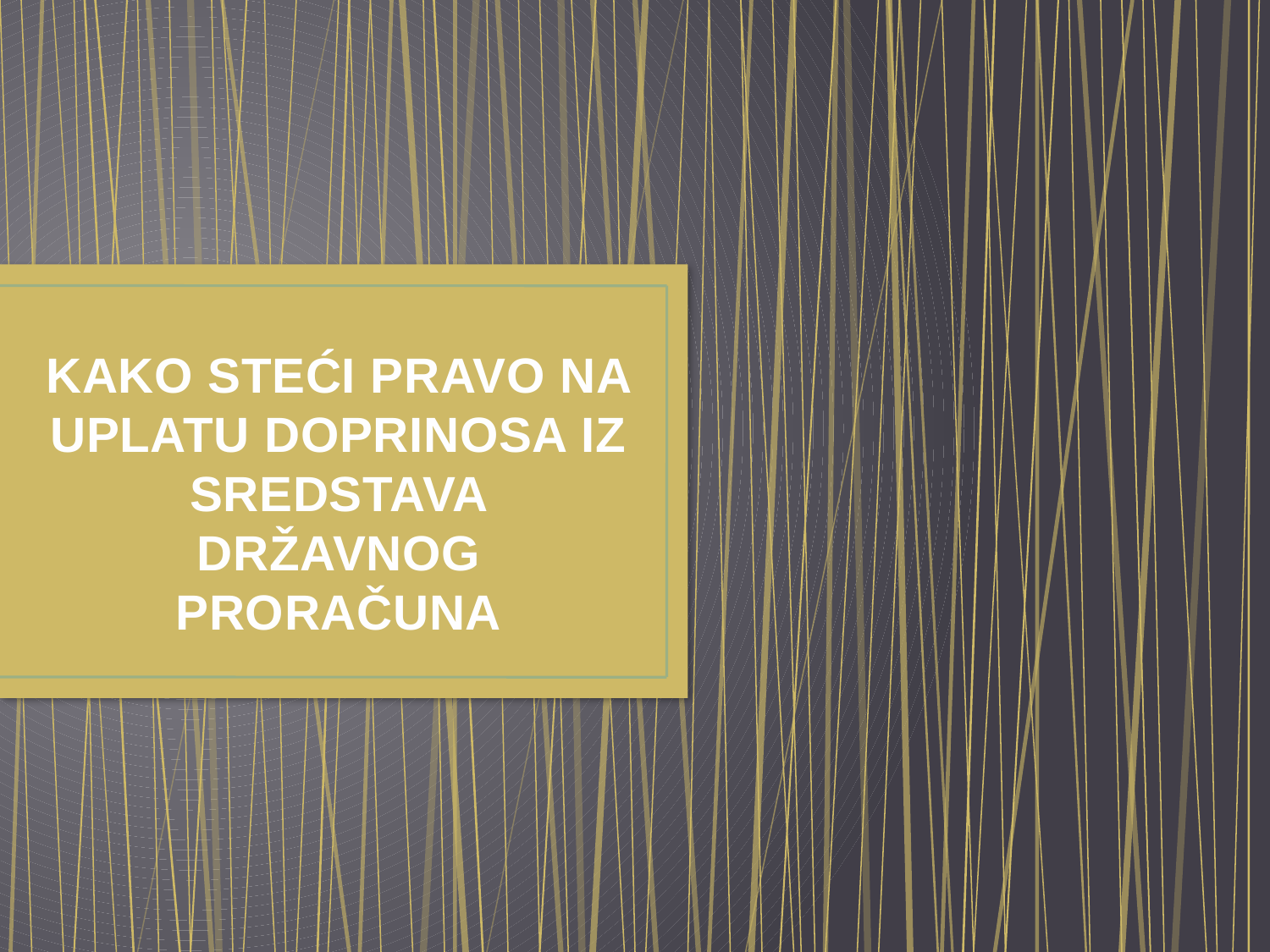

# KAKO STEĆI PRAVO NA UPLATU DOPRINOSA IZ SREDSTAVA DRŽAVNOG PRORAČUNA